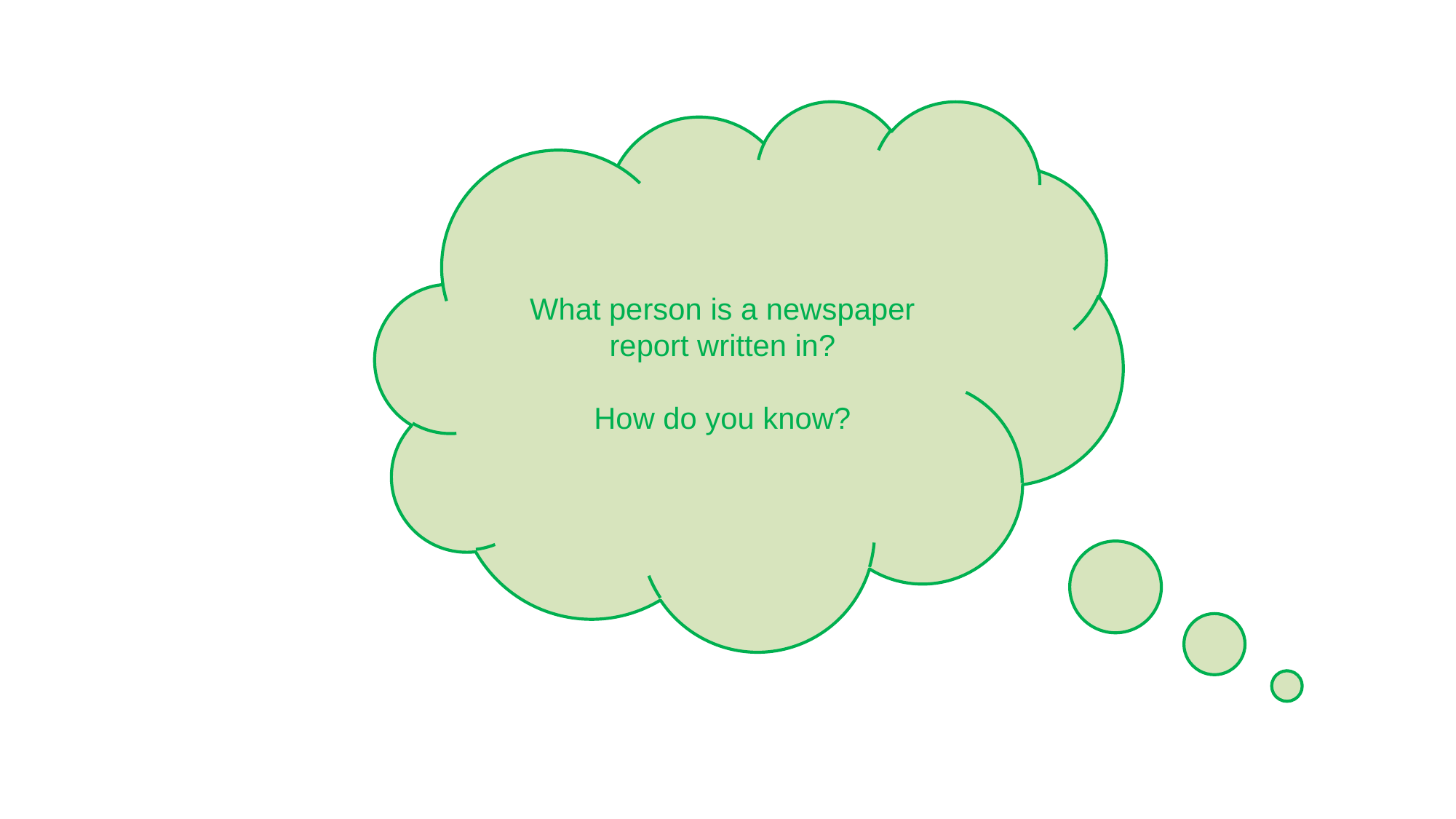

What person is a newspaper report written in?

How do you know?